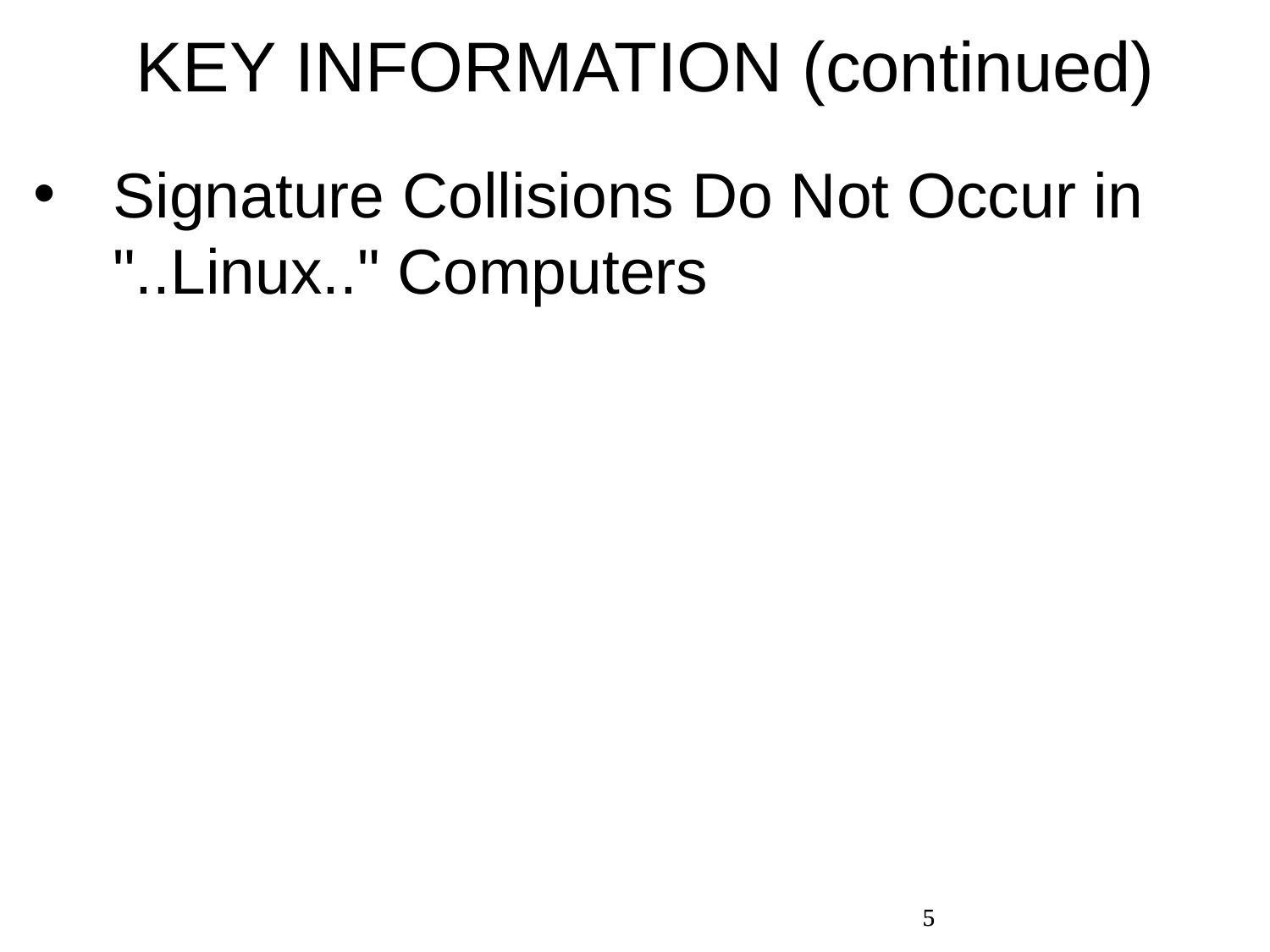

KEY INFORMATION (continued)
Signature Collisions Do Not Occur in "..Linux.." Computers

5
5